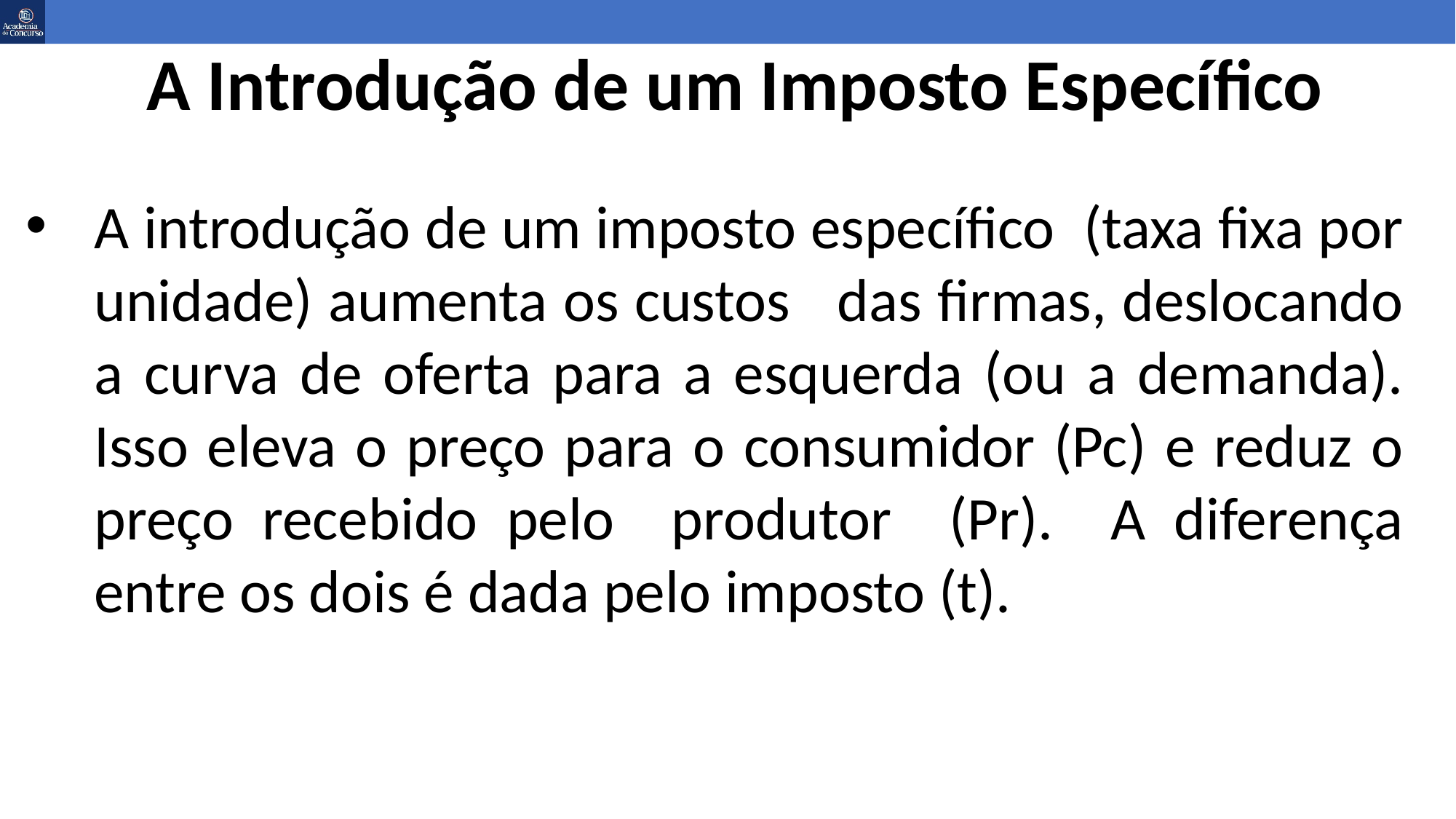

A Introdução de um Imposto Específico
A introdução de um imposto específico  (taxa fixa por unidade) aumenta os custos   das firmas, deslocando a curva de oferta para a esquerda (ou a demanda). Isso eleva o preço para o consumidor (Pc) e reduz o preço recebido pelo  produtor  (Pr).  A diferença entre os dois é dada pelo imposto (t).